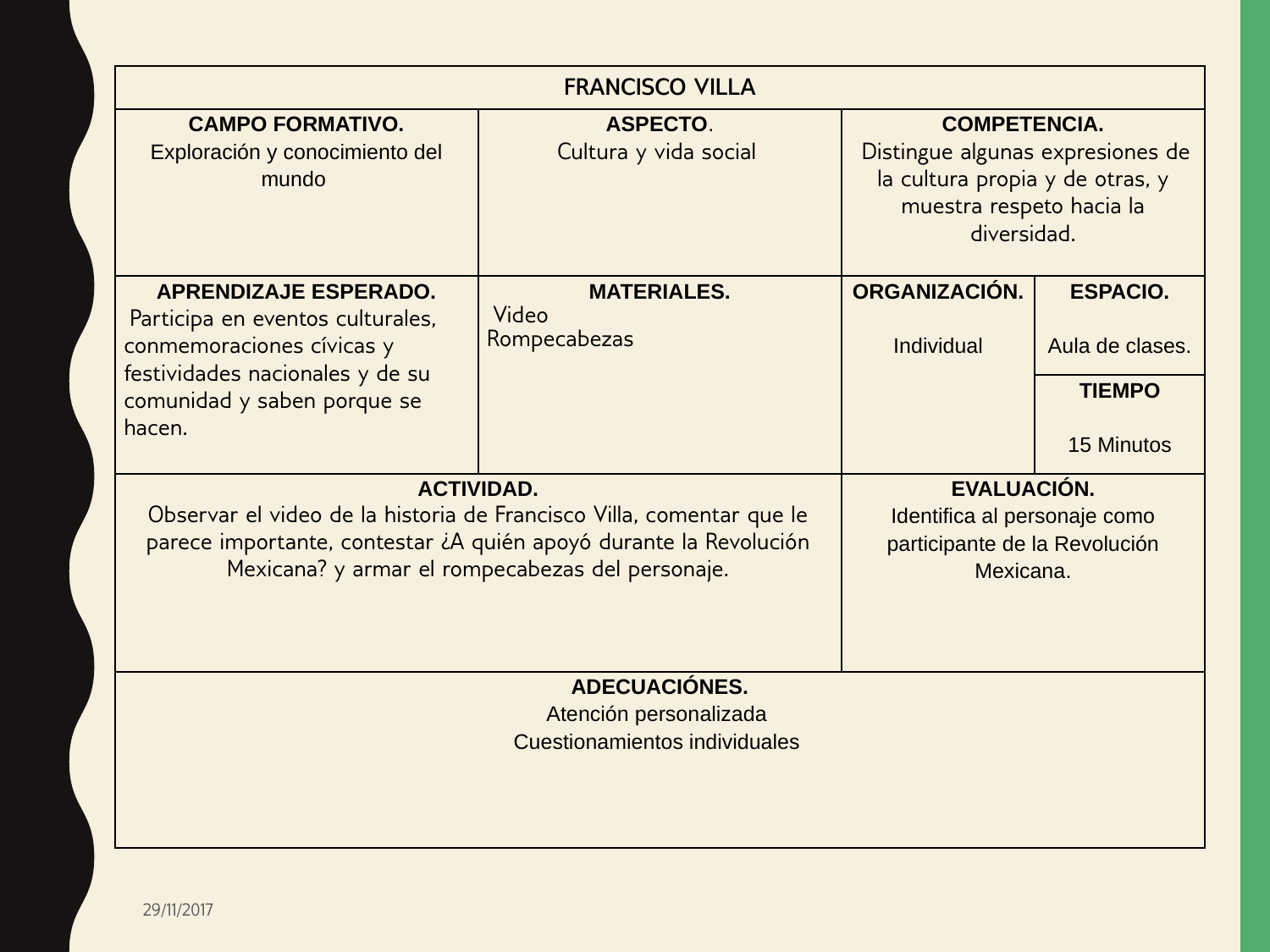

| FRANCISCO VILLA |  |  |  |
| --- | --- | --- | --- |
| CAMPO FORMATIVO. Exploración y conocimiento del mundo | ASPECTO. Cultura y vida social | COMPETENCIA.  Distingue algunas expresiones de la cultura propia y de otras, y muestra respeto hacia la diversidad. |  |
| APRENDIZAJE ESPERADO.  Participa en eventos culturales, conmemoraciones cívicas y festividades nacionales y de su comunidad y saben porque se hacen. | MATERIALES.  Video Rompecabezas | ORGANIZACIÓN. Individual | ESPACIO.   Aula de clases. |
|  |  |  | TIEMPO 15 Minutos |
| ACTIVIDAD. Observar el video de la historia de Francisco Villa, comentar que le parece importante, contestar ¿A quién apoyó durante la Revolución Mexicana? y armar el rompecabezas del personaje. |  | EVALUACIÓN. Identifica al personaje como participante de la Revolución Mexicana. |  |
| ADECUACIÓNES. Atención personalizada Cuestionamientos individuales |  |  |  |
29/11/2017